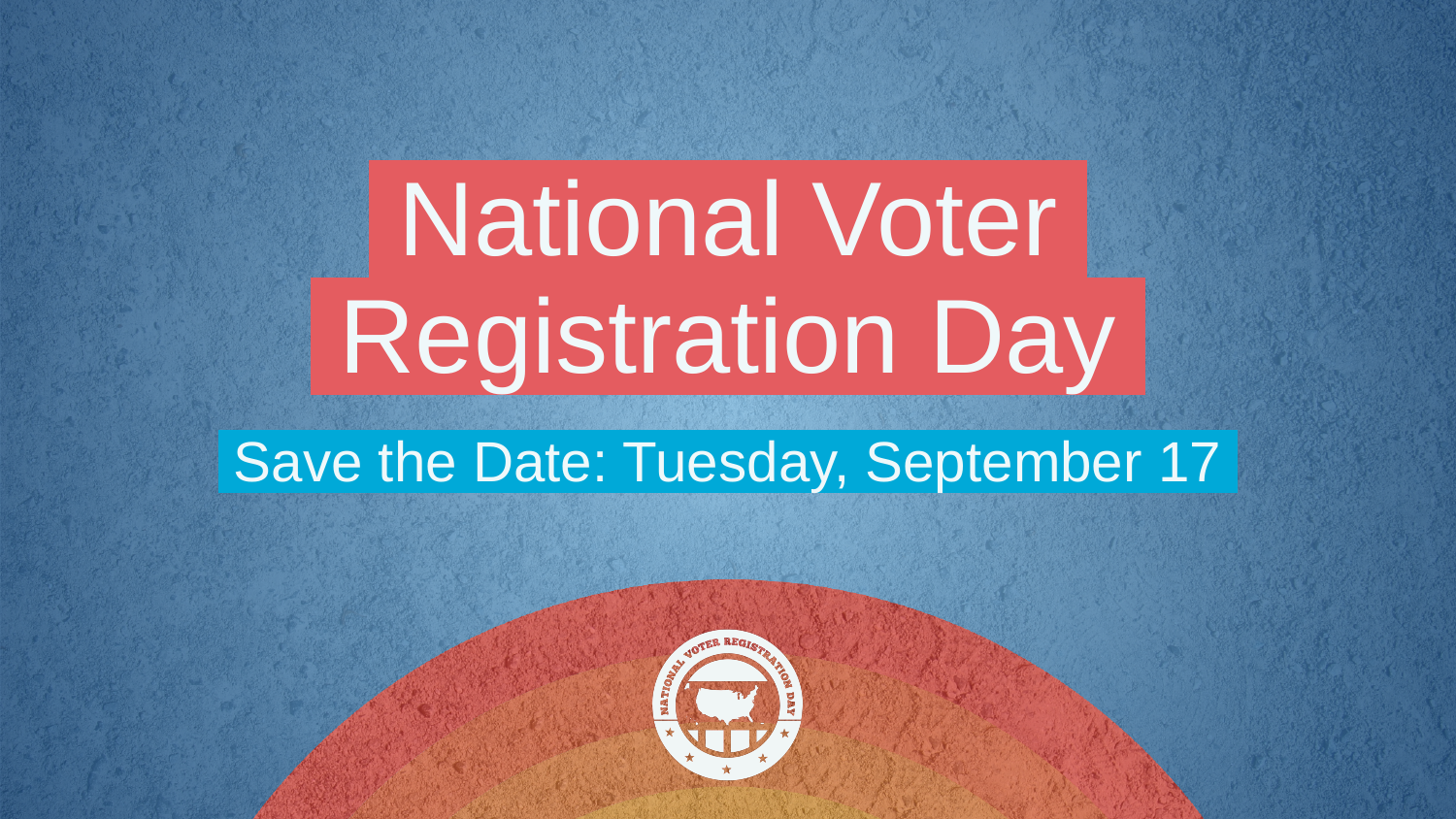

# National Voter.
 Registration Day.
 Save the Date: Tuesday, September 17.